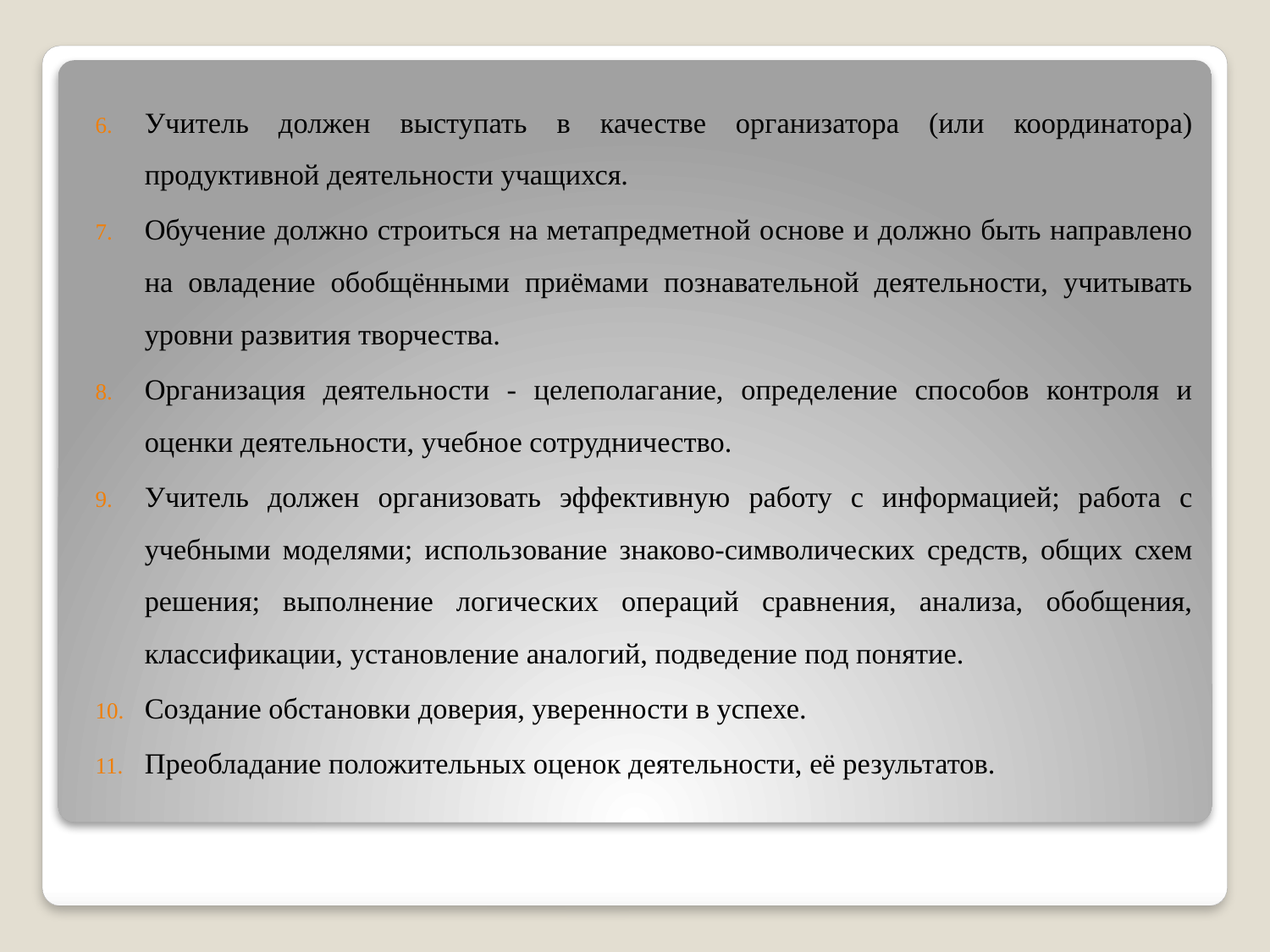

Учитель должен выступать в качестве организатора (или координатора) продуктивной деятельности учащихся.
Обучение должно строиться на метапредметной основе и должно быть направлено на овладение обобщёнными приёмами познавательной деятельности, учитывать уровни развития творчества.
Организация деятельности - целеполагание, определение способов контроля и оценки деятельности, учебное сотрудничество.
Учитель должен организовать эффективную работу с информацией; работа с учебными моделями; использование знаково-символических средств, общих схем решения; выполнение логических операций сравнения, анализа, обобщения, классификации, установление аналогий, подведение под понятие.
Создание обстановки доверия, уверенности в успехе.
Преобладание положительных оценок деятельности, её результатов.

#